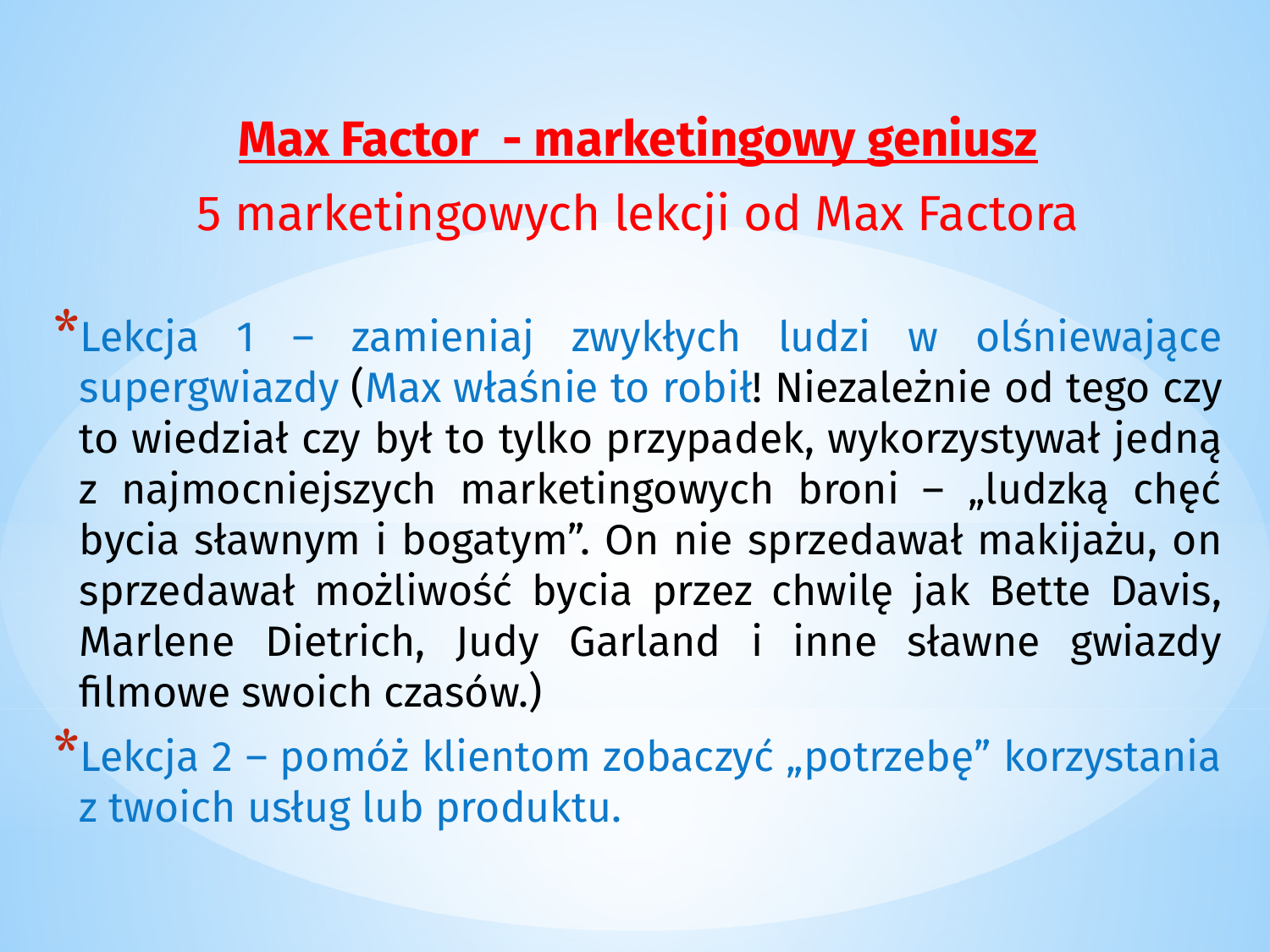

Max Factor  - marketingowy geniusz
5 marketingowych lekcji od Max Factora

Lekcja 1 – zamieniaj zwykłych ludzi w olśniewające supergwiazdy (Max właśnie to robił! Niezależnie od tego czy to wiedział czy był to tylko przypadek, wykorzystywał jedną z najmocniejszych marketingowych broni – „ludzką chęć bycia sławnym i bogatym”. On nie sprzedawał makijażu, on sprzedawał możliwość bycia przez chwilę jak Bette Davis, Marlene Dietrich, Judy Garland i inne sławne gwiazdy filmowe swoich czasów.)
Lekcja 2 – pomóż klientom zobaczyć „potrzebę” korzystania z twoich usług lub produktu.